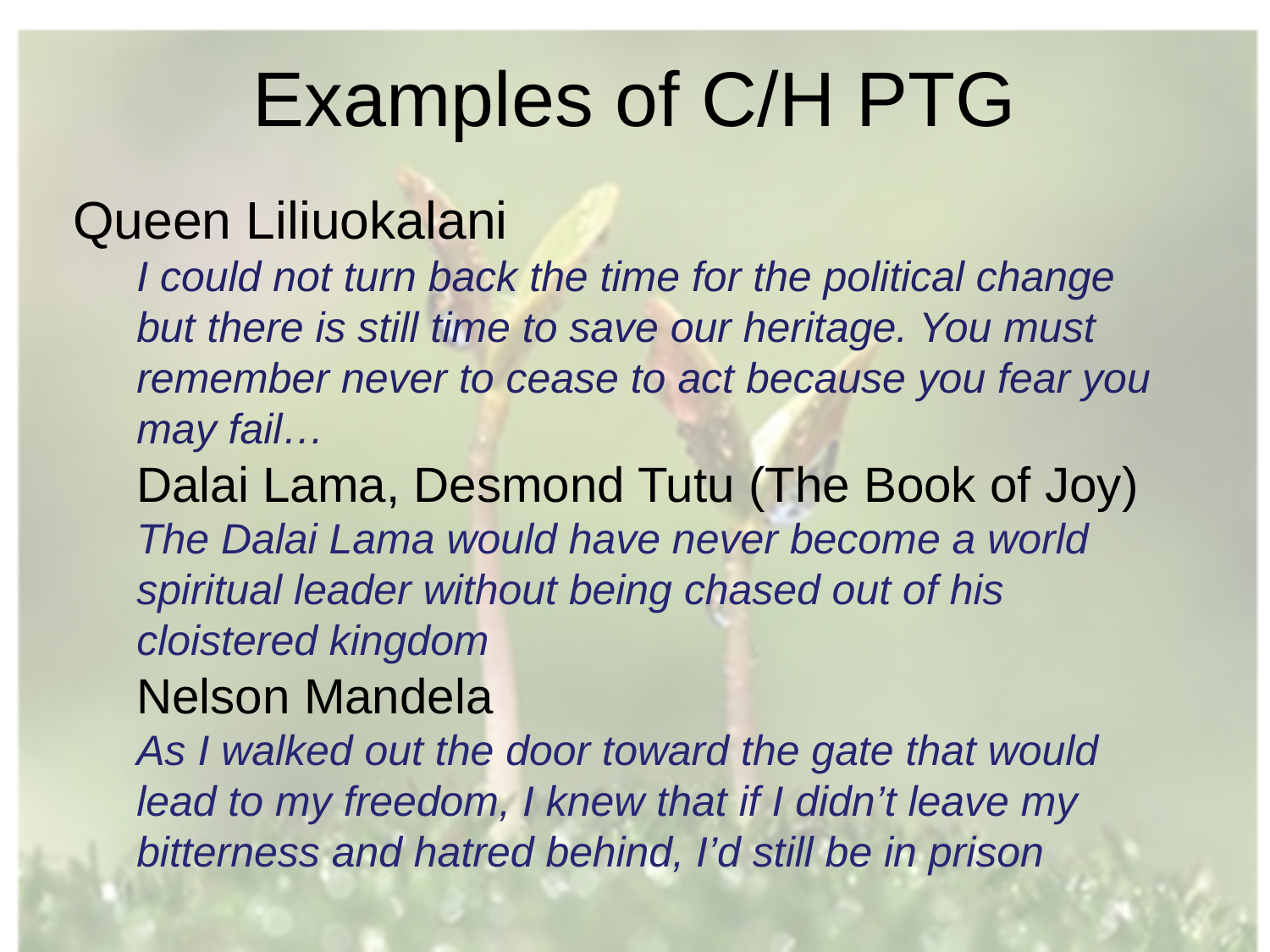

# Examples of C/H PTG

Queen Liliuokalani
I could not turn back the time for the political change but there is still time to save our heritage. You must remember never to cease to act because you fear you may fail…
Dalai Lama, Desmond Tutu (The Book of Joy)
The Dalai Lama would have never become a world spiritual leader without being chased out of his cloistered kingdom
Nelson Mandela
As I walked out the door toward the gate that would lead to my freedom, I knew that if I didn’t leave my bitterness and hatred behind, I’d still be in prison